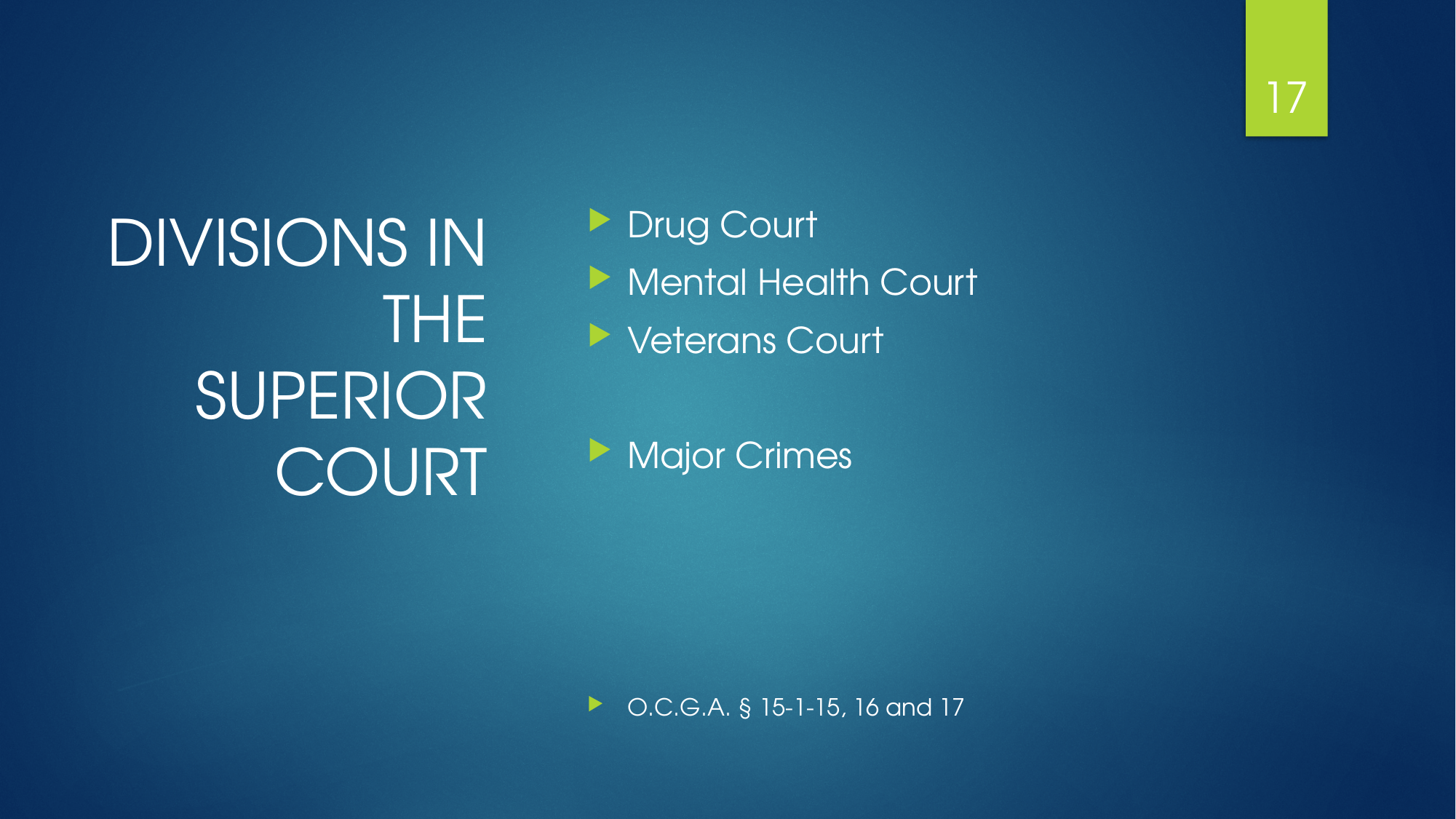

17
# DIVISIONS IN THE SUPERIOR COURT
Drug Court
Mental Health Court
Veterans Court

Major Crimes

O.C.G.A. § 15-1-15, 16 and 17